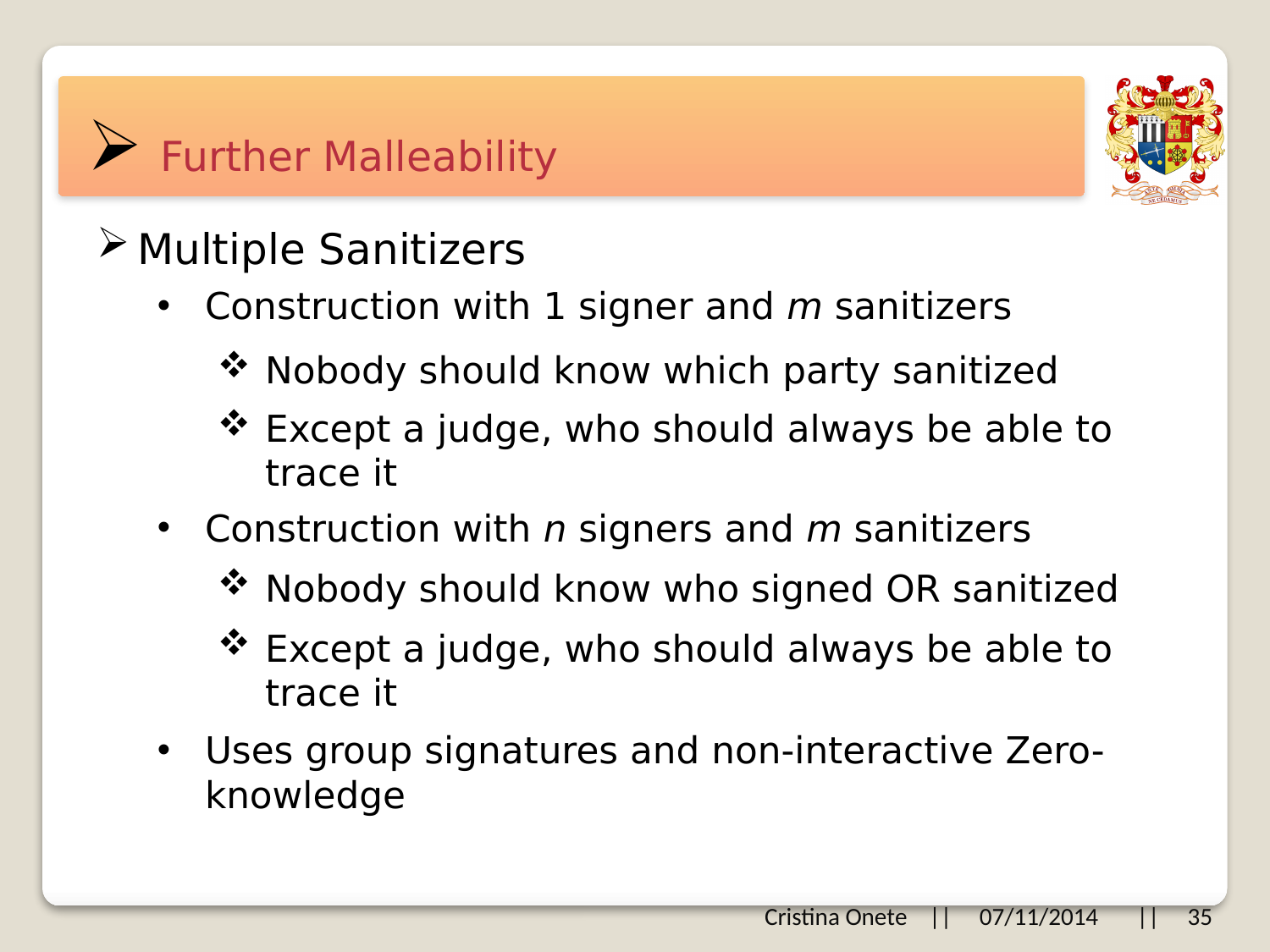

# Further Malleability
Multiple Sanitizers
Construction with 1 signer and m sanitizers
Nobody should know which party sanitized
Except a judge, who should always be able to trace it
Construction with n signers and m sanitizers
Nobody should know who signed OR sanitized
Except a judge, who should always be able to trace it
Uses group signatures and non-interactive Zero-knowledge
Cristina Onete    ||     07/11/2014       ||     35